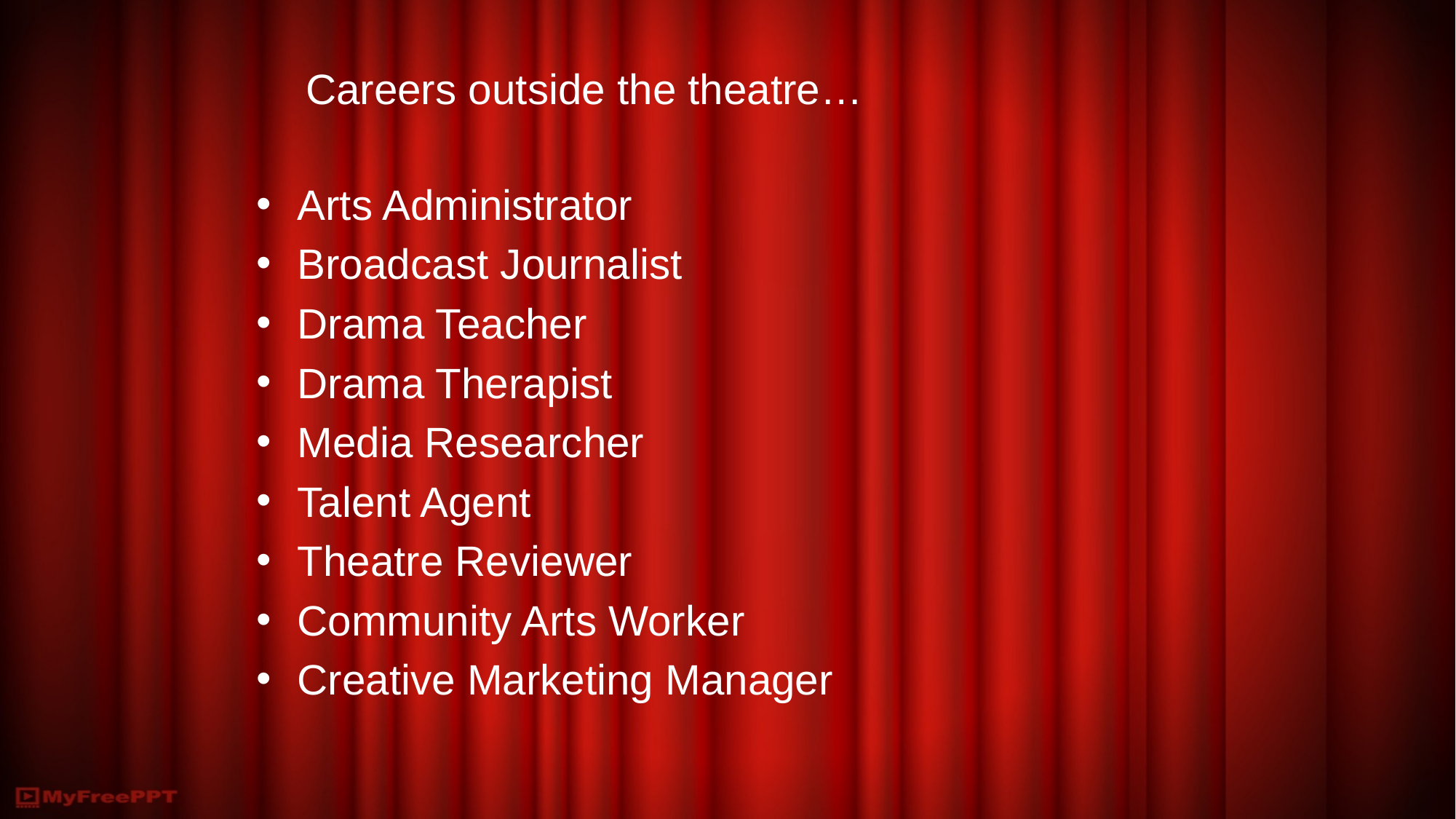

# Careers outside the theatre…
Arts Administrator
Broadcast Journalist
Drama Teacher
Drama Therapist
Media Researcher
Talent Agent
Theatre Reviewer
Community Arts Worker
Creative Marketing Manager